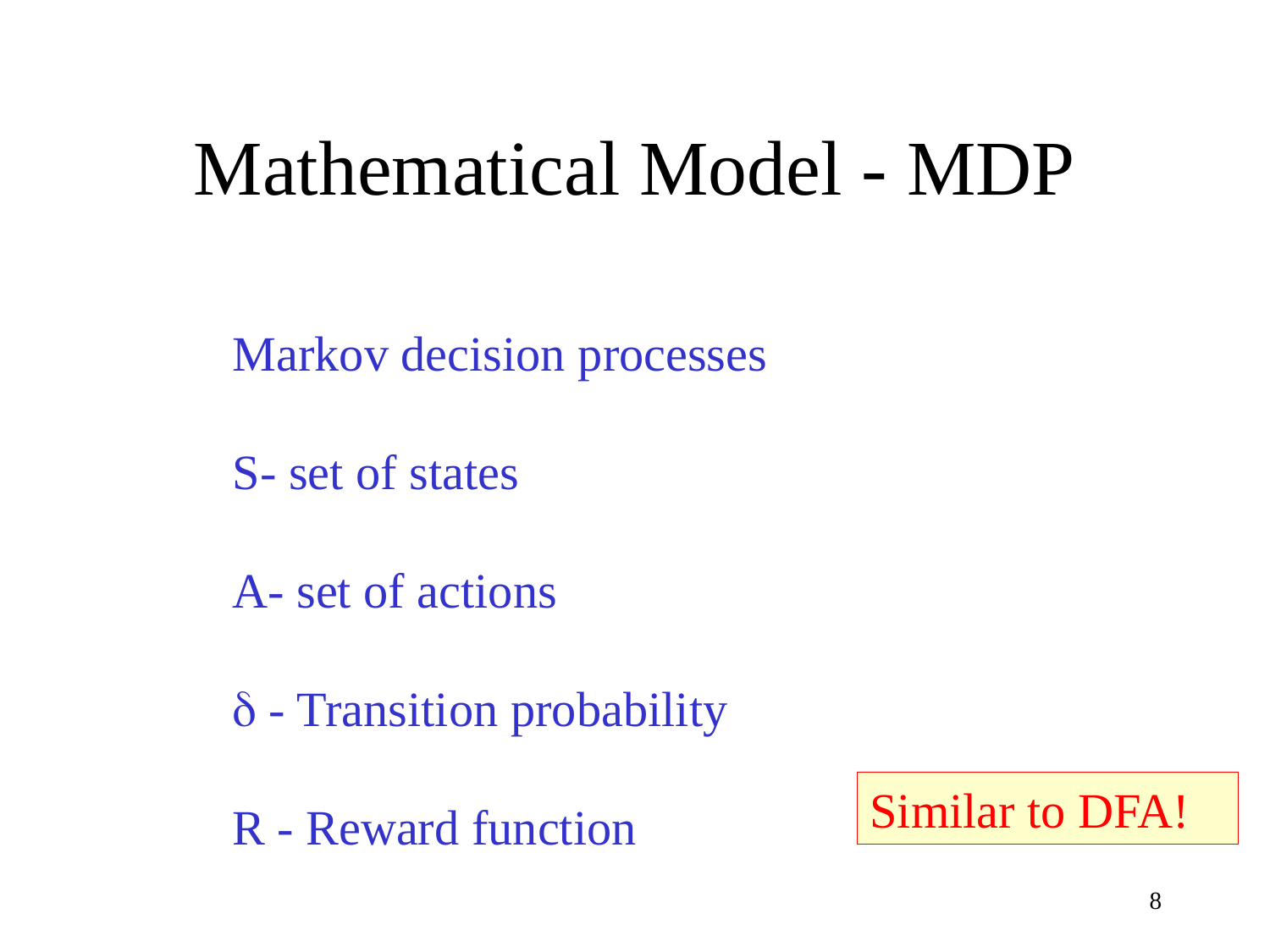

# Mathematical Model - MDP
Markov decision processes

S- set of states

A- set of actions

δ - Transition probability

R - Reward function
Similar to DFA!
8